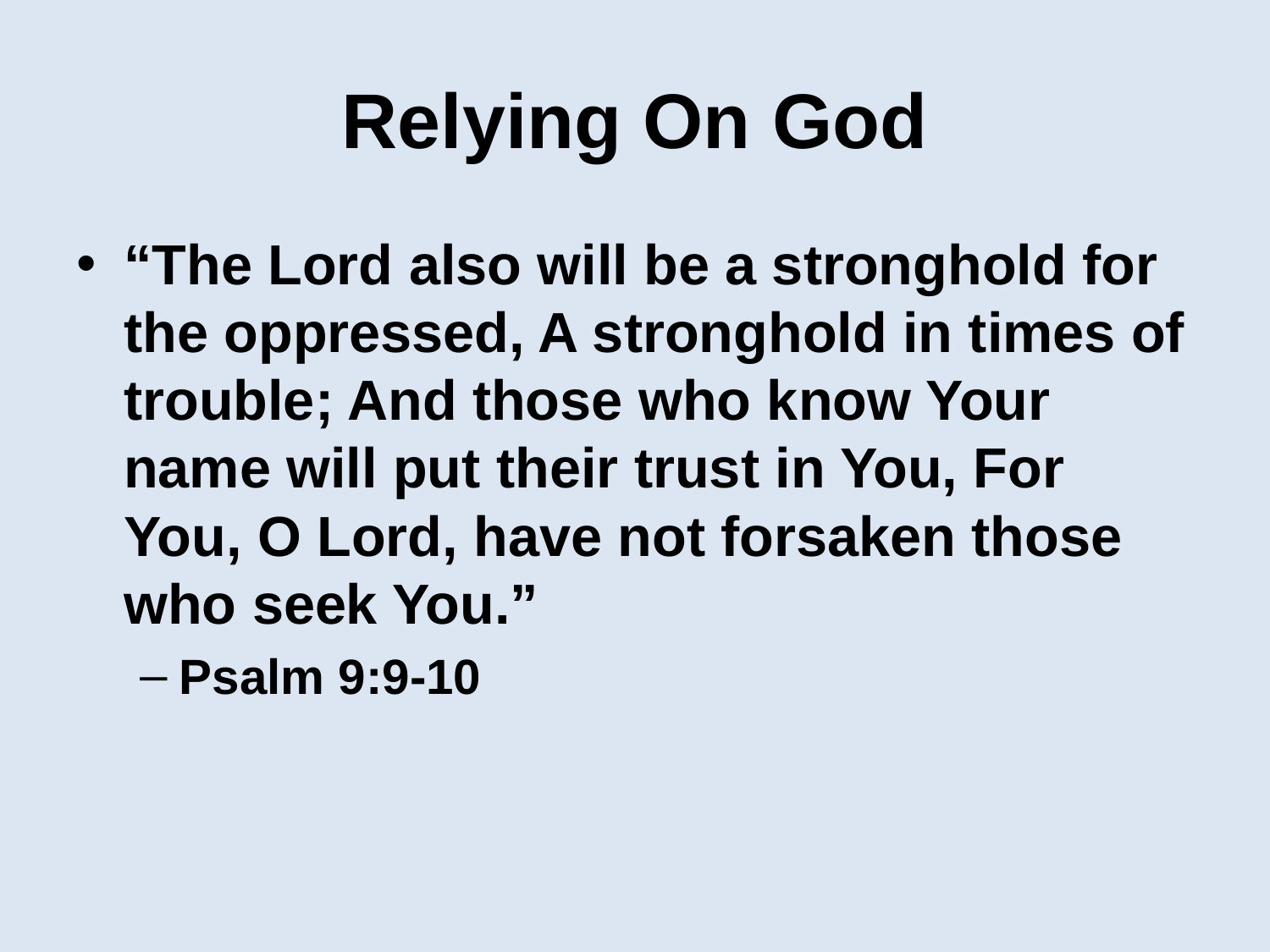

# Relying On God
“The Lord also will be a stronghold for the oppressed, A stronghold in times of trouble; And those who know Your name will put their trust in You, For You, O Lord, have not forsaken those who seek You.”
Psalm 9:9-10